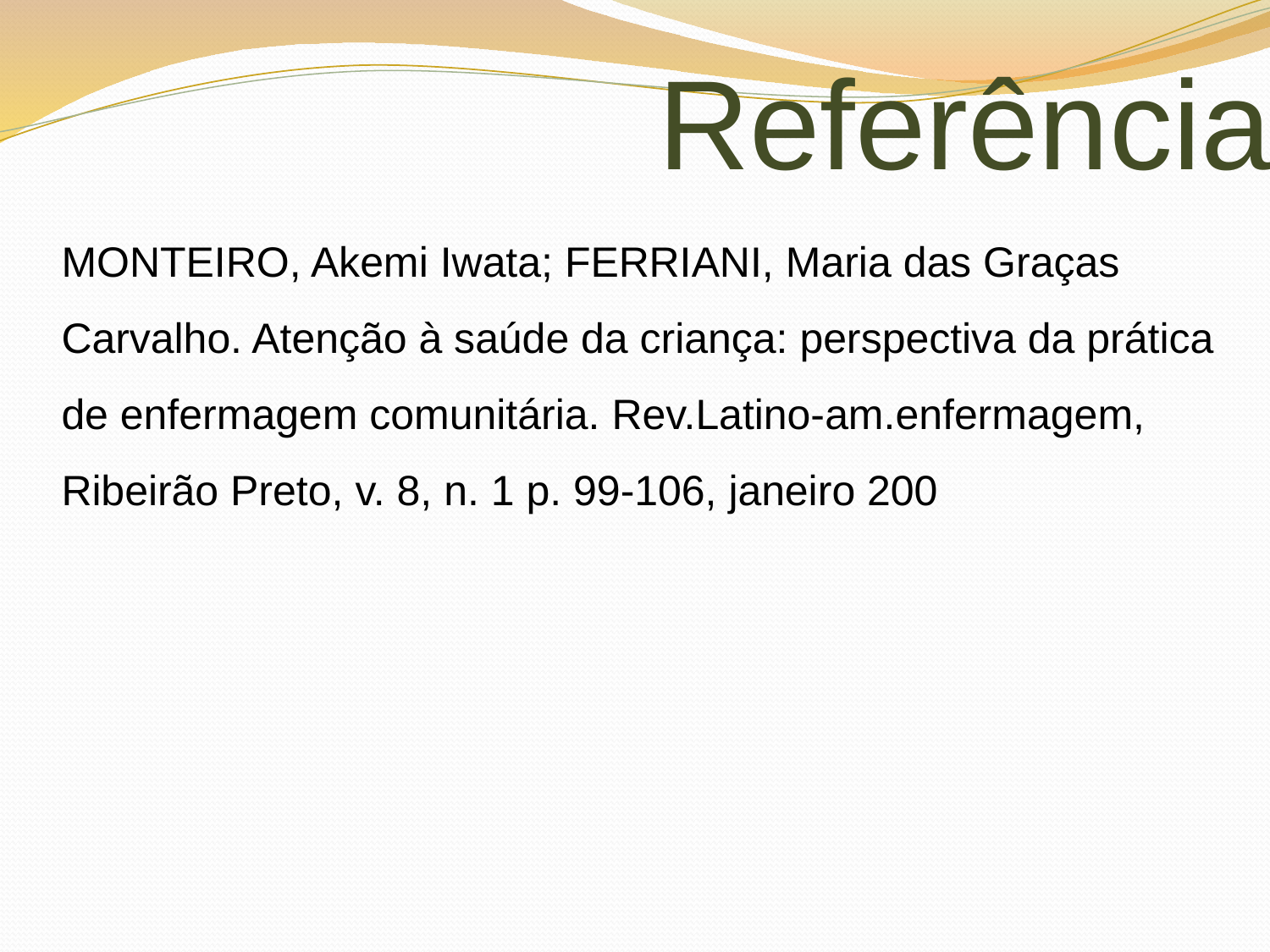

Referências
MONTEIRO, Akemi Iwata; FERRIANI, Maria das Graças
Carvalho. Atenção à saúde da criança: perspectiva da prática
de enfermagem comunitária. Rev.Latino-am.enfermagem,
Ribeirão Preto, v. 8, n. 1 p. 99-106, janeiro 200